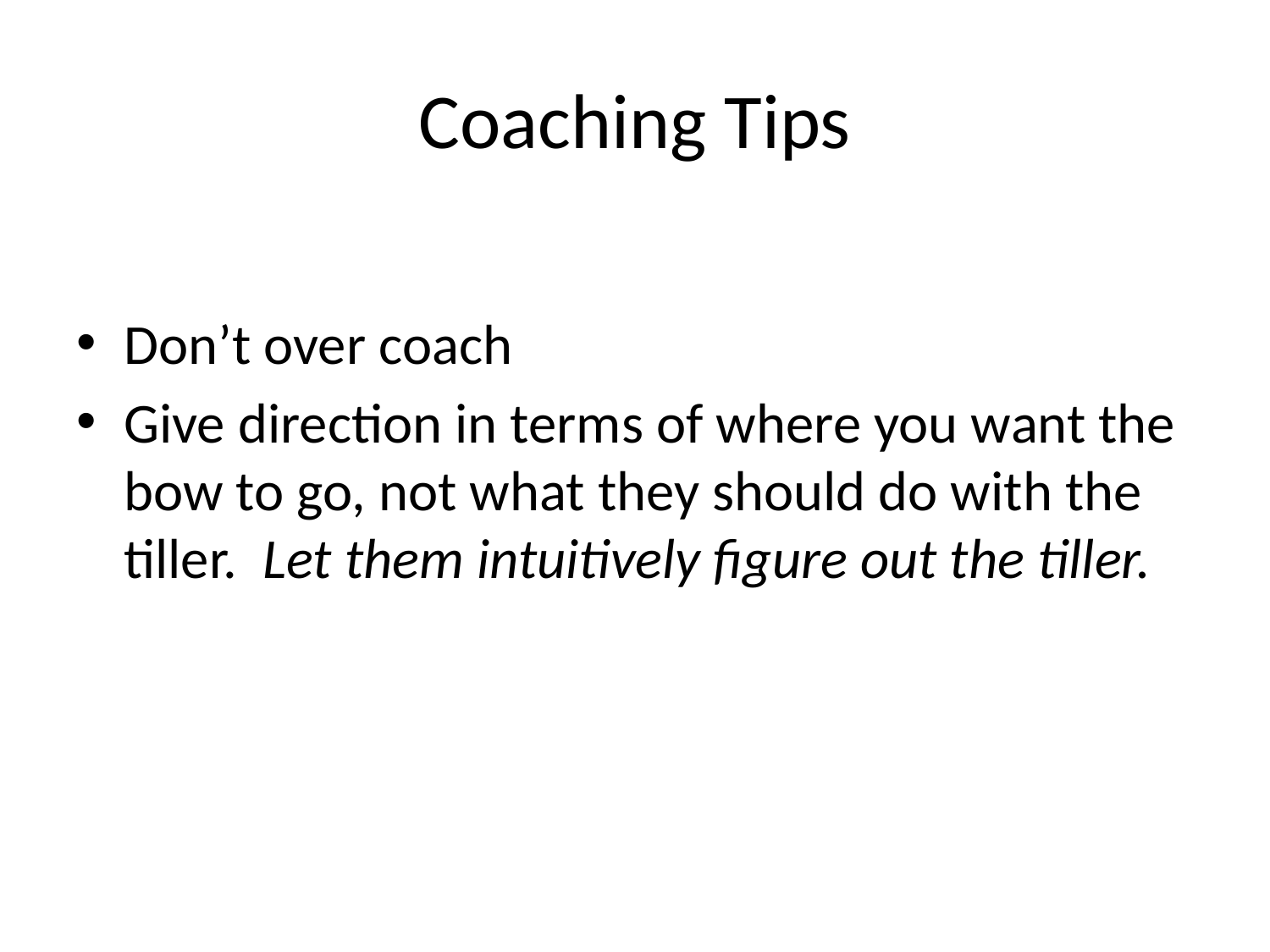

# Coaching Tips

Don’t over coach
Give direction in terms of where you want the bow to go, not what they should do with the tiller.  Let them intuitively figure out the tiller.